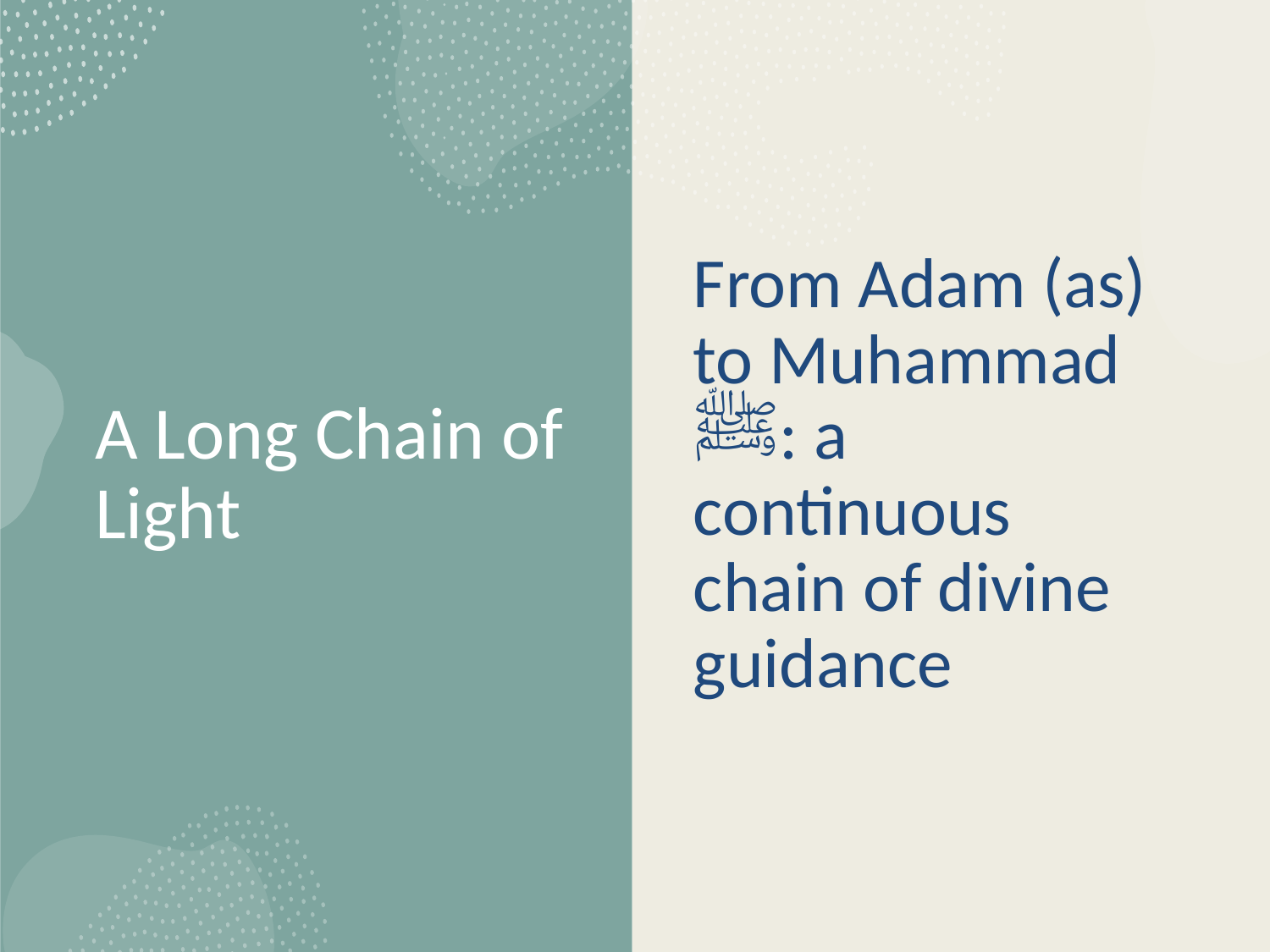

# A Long Chain of Light
From Adam (as) to Muhammad ﷺ: a continuous chain of divine guidance